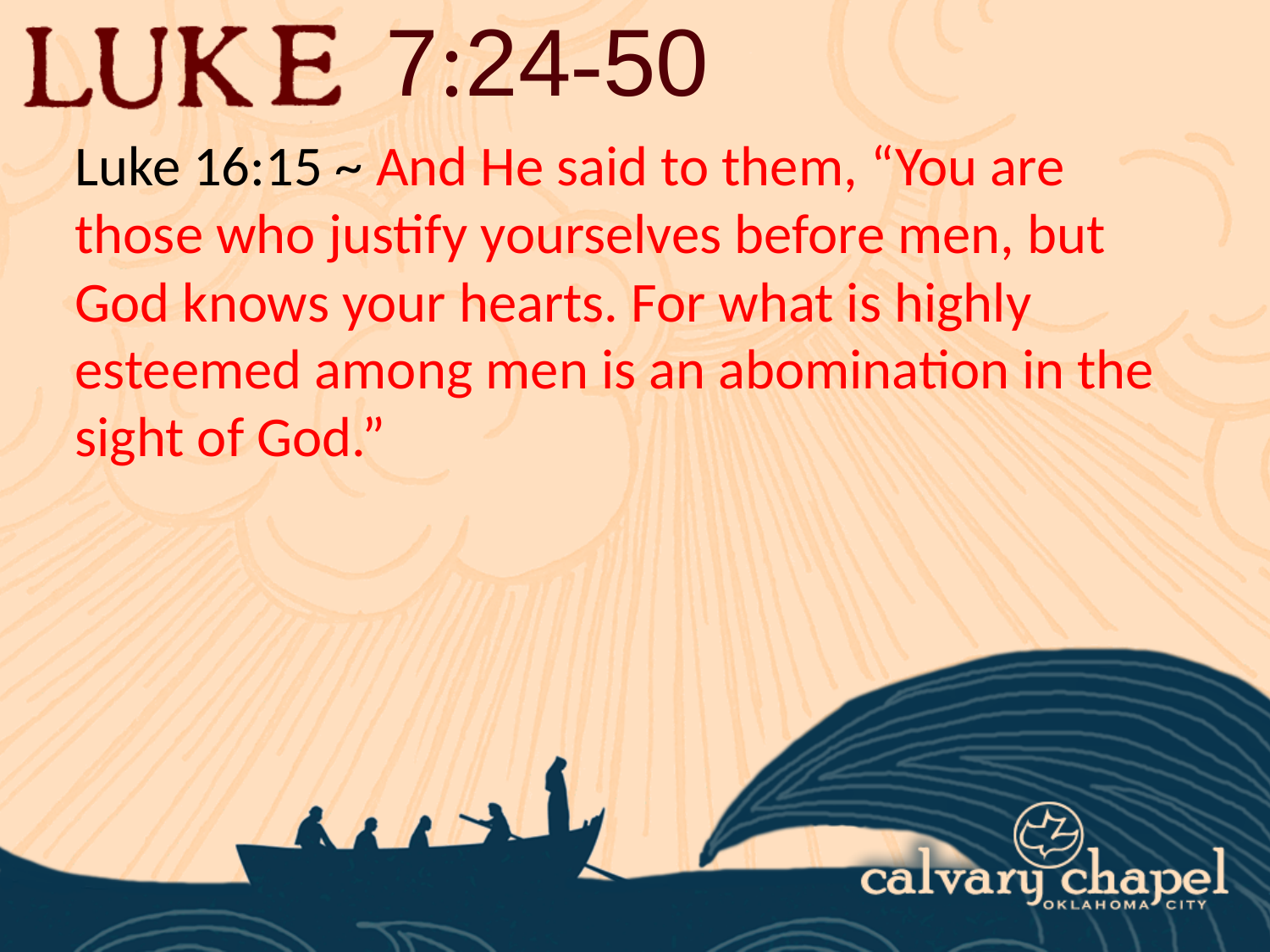

7:24-50
Luke 16:15 ~ And He said to them, “You are those who justify yourselves before men, but God knows your hearts. For what is highly esteemed among men is an abomination in the sight of God.”